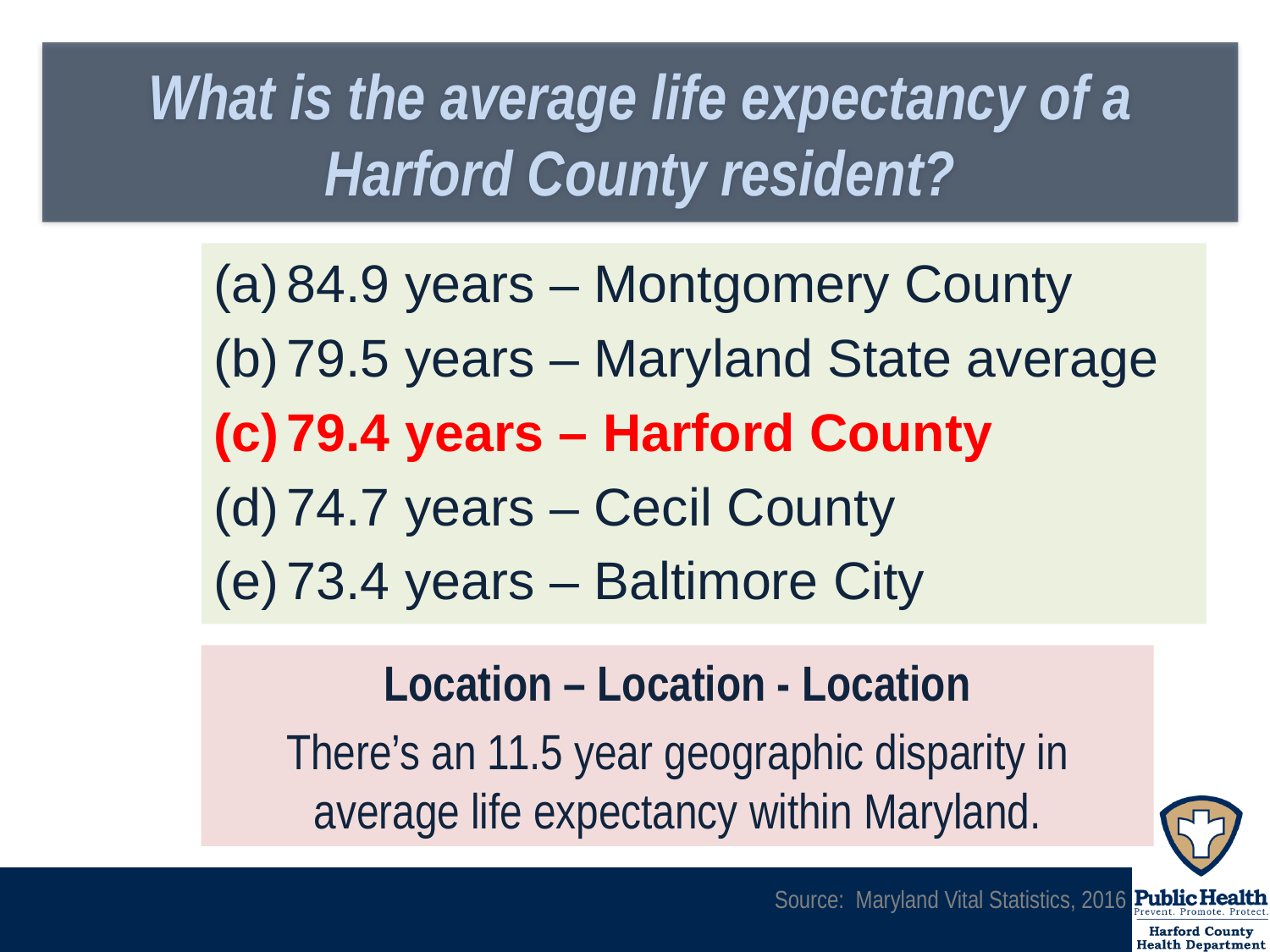

# What is the average life expectancy of a Harford County resident?
84.9 years – Montgomery County
79.5 years – Maryland State average
79.4 years – Harford County
74.7 years – Cecil County
73.4 years – Baltimore City
Location – Location - Location
There’s an 11.5 year geographic disparity in average life expectancy within Maryland.
Source:  Maryland Vital Statistics, 2016